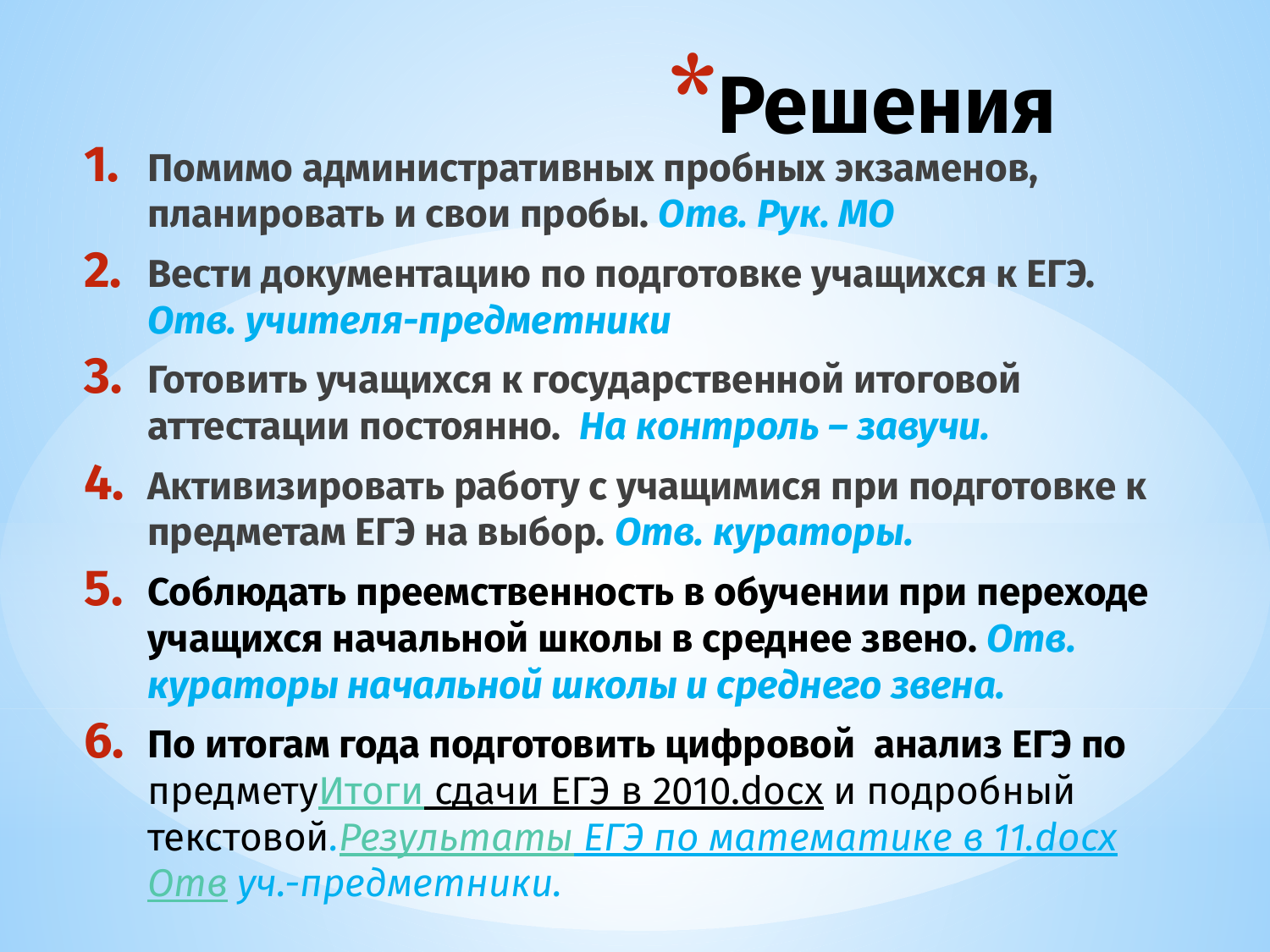

# Решения
Помимо административных пробных экзаменов, планировать и свои пробы. Отв. Рук. МО
Вести документацию по подготовке учащихся к ЕГЭ. Отв. учителя-предметники
Готовить учащихся к государственной итоговой аттестации постоянно.  На контроль – завучи.
Активизировать работу с учащимися при подготовке к предметам ЕГЭ на выбор. Отв. кураторы.
Соблюдать преемственность в обучении при переходе учащихся начальной школы в среднее звено. Отв. кураторы начальной школы и среднего звена.
По итогам года подготовить цифровой  анализ ЕГЭ по предметуИтоги сдачи ЕГЭ в 2010.docx и подробный текстовой.Результаты ЕГЭ по математике в 11.docx  Отв уч.-предметники.